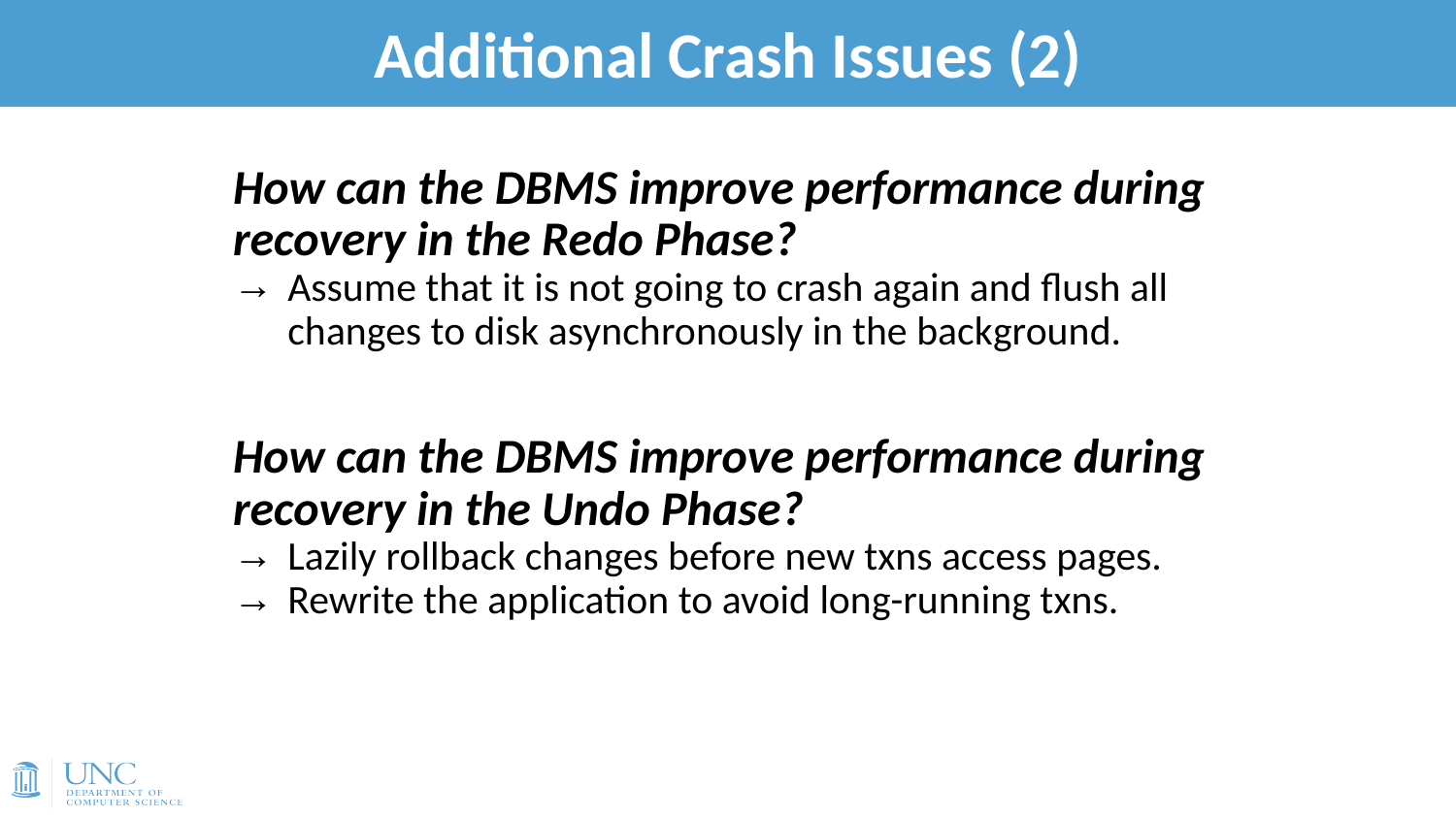

# Additional Crash Issues (2)
How can the DBMS improve performance during recovery in the Redo Phase?
Assume that it is not going to crash again and flush all changes to disk asynchronously in the background.

How can the DBMS improve performance during recovery in the Undo Phase?
Lazily rollback changes before new txns access pages.
Rewrite the application to avoid long-running txns.